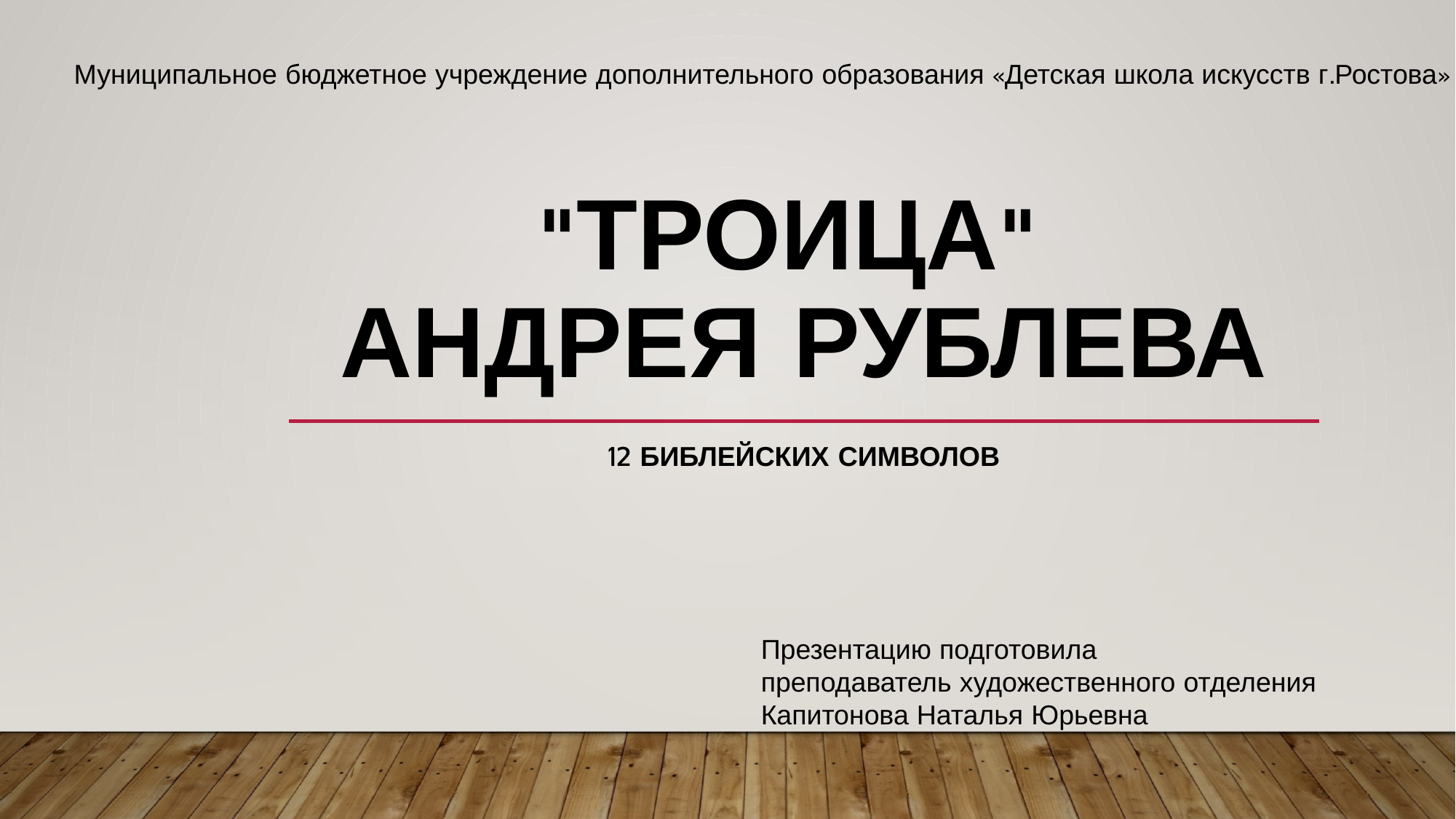

Муниципальное бюджетное учреждение дополнительного образования «Детская школа искусств г.Ростова»
# "Троица" Андрея Рублева
12 библейских символов
Презентацию подготовила
преподаватель художественного отделения
Капитонова Наталья Юрьевна